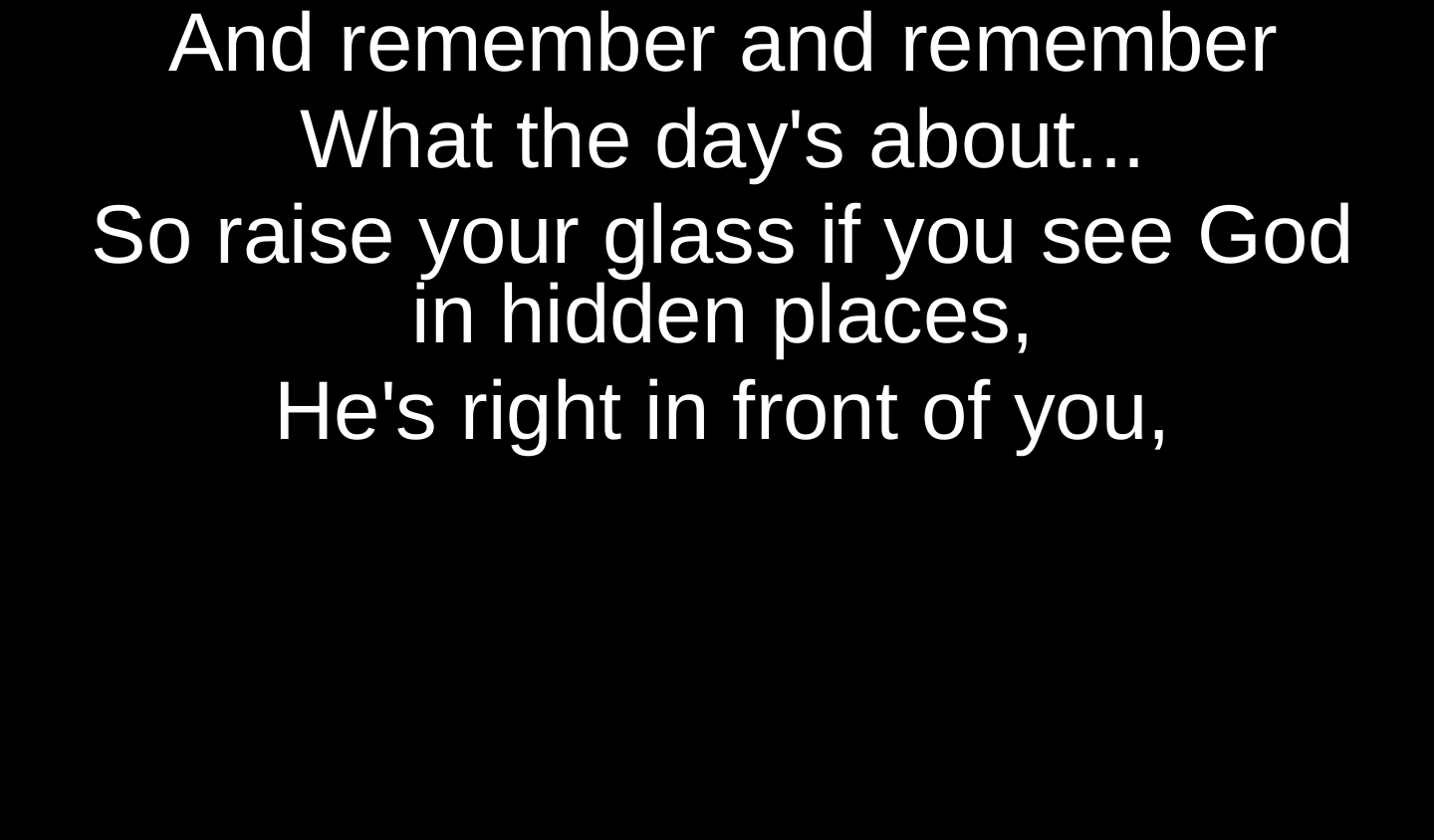

And remember and remember
What the day's about...
So raise your glass if you see God in hidden places,
He's right in front of you,